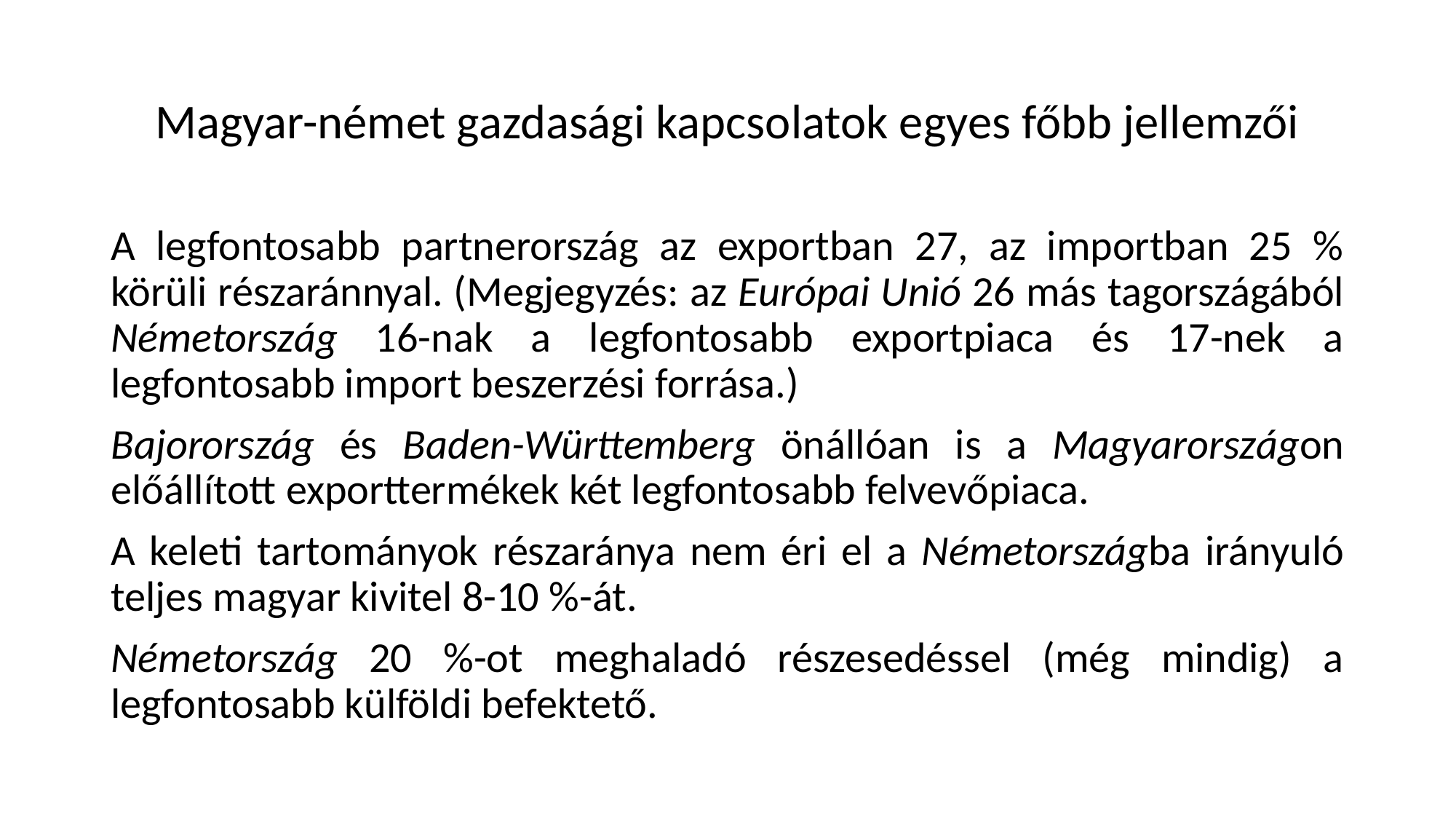

# Magyar-német gazdasági kapcsolatok egyes főbb jellemzői
A legfontosabb partnerország az exportban 27, az importban 25 % körüli részaránnyal. (Megjegyzés: az Európai Unió 26 más tagországából Németország 16-nak a legfontosabb exportpiaca és 17-nek a legfontosabb import beszerzési forrása.)
Bajorország és Baden-Württemberg önállóan is a Magyarországon előállított exporttermékek két legfontosabb felvevőpiaca.
A keleti tartományok részaránya nem éri el a Németországba irányuló teljes magyar kivitel 8-10 %-át.
Németország 20 %-ot meghaladó részesedéssel (még mindig) a legfontosabb külföldi befektető.